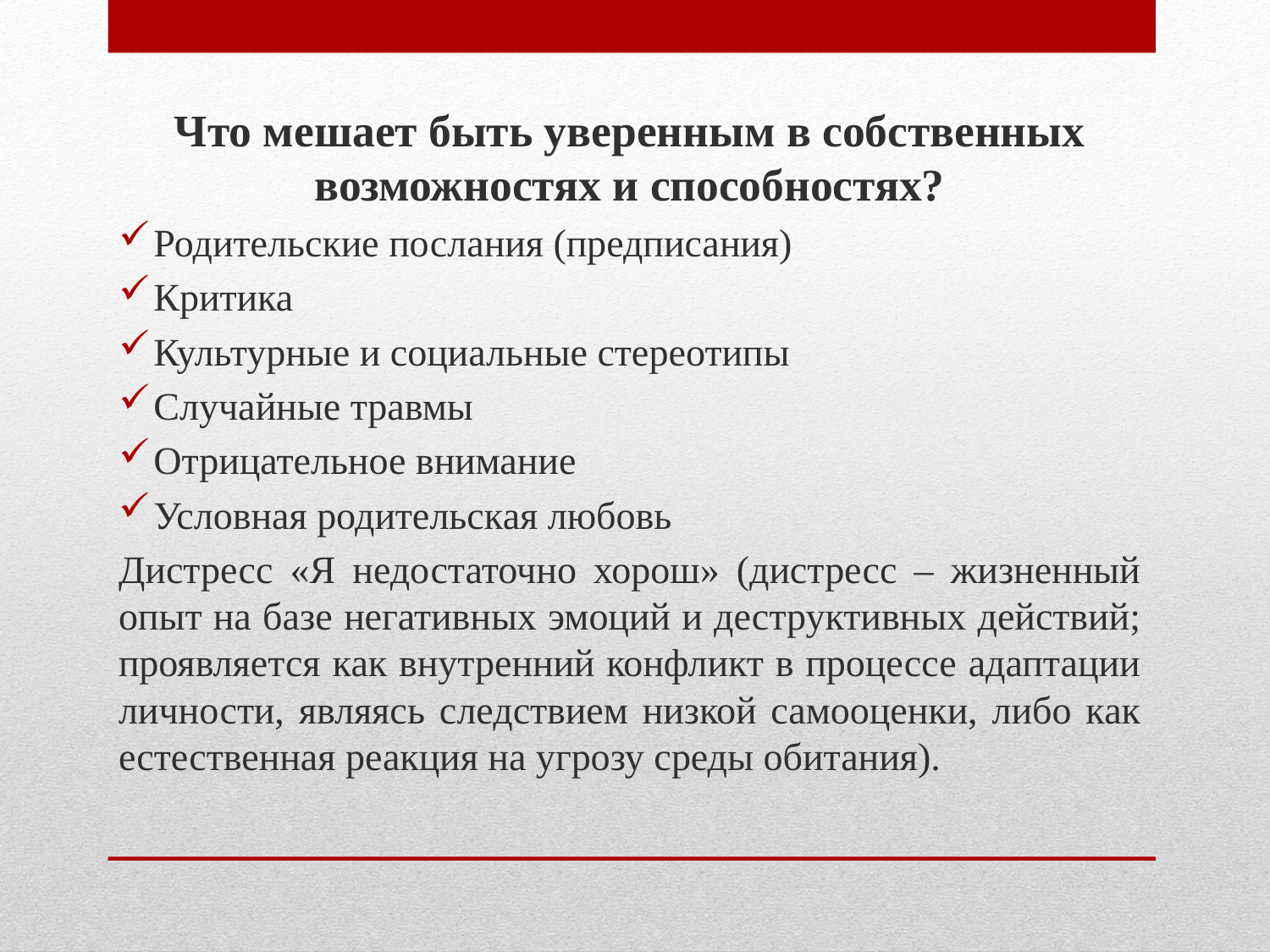

Что мешает быть уверенным в собственных возможностях и способностях?
Родительские послания (предписания)
Критика
Культурные и социальные стереотипы
Случайные травмы
Отрицательное внимание
Условная родительская любовь
Дистресс «Я недостаточно хорош» (дистресс – жизненный опыт на базе негативных эмоций и деструктивных действий; проявляется как внутренний конфликт в процессе адаптации личности, являясь следствием низкой самооценки, либо как естественная реакция на угрозу среды обитания).